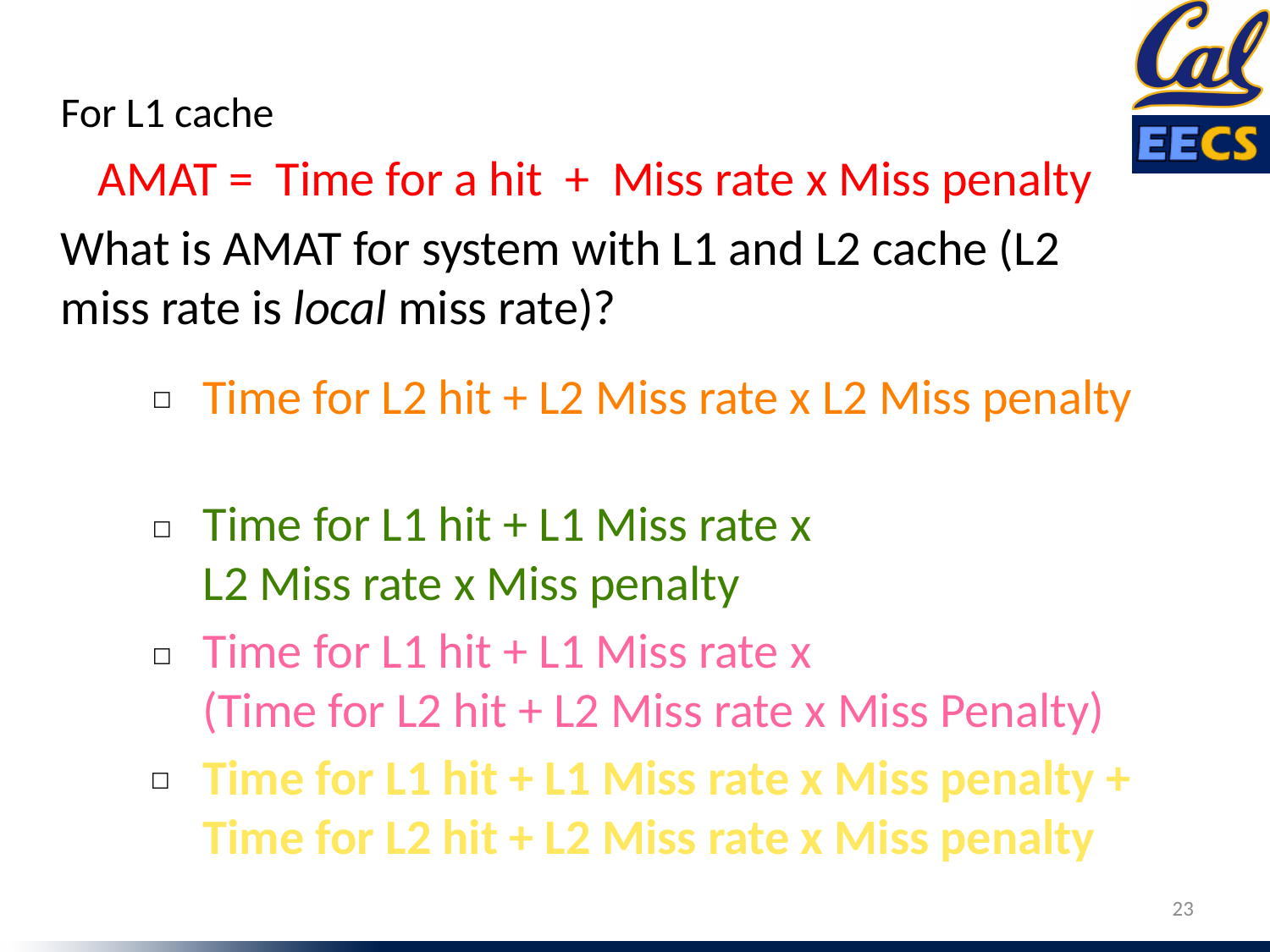

For L1 cache
AMAT =  Time for a hit  +  Miss rate x Miss penalty
What is AMAT for system with L1 and L2 cache (L2 miss rate is local miss rate)?
Time for L2 hit + L2 Miss rate x L2 Miss penalty
☐
Time for L1 hit + L1 Miss rate x
L2 Miss rate x Miss penalty
☐
Time for L1 hit + L1 Miss rate x
(Time for L2 hit + L2 Miss rate x Miss Penalty)
☐
Time for L1 hit + L1 Miss rate x Miss penalty +
Time for L2 hit + L2 Miss rate x Miss penalty
☐
23